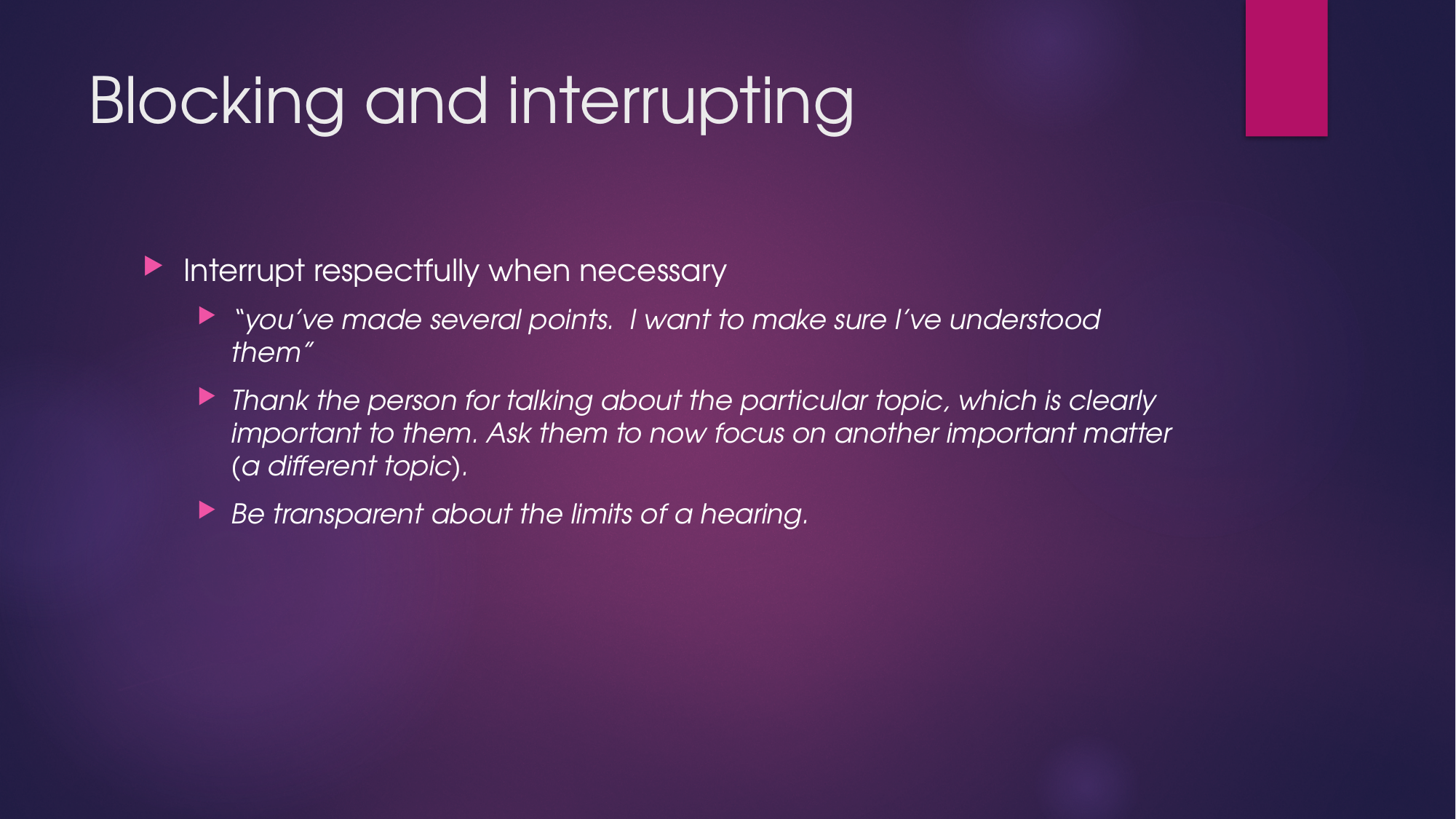

# Blocking and interrupting
Interrupt respectfully when necessary
“you’ve made several points.  I want to make sure I’ve understood them”
Thank the person for talking about the particular topic, which is clearly important to them. Ask them to now focus on another important matter (a different topic).
Be transparent about the limits of a hearing.